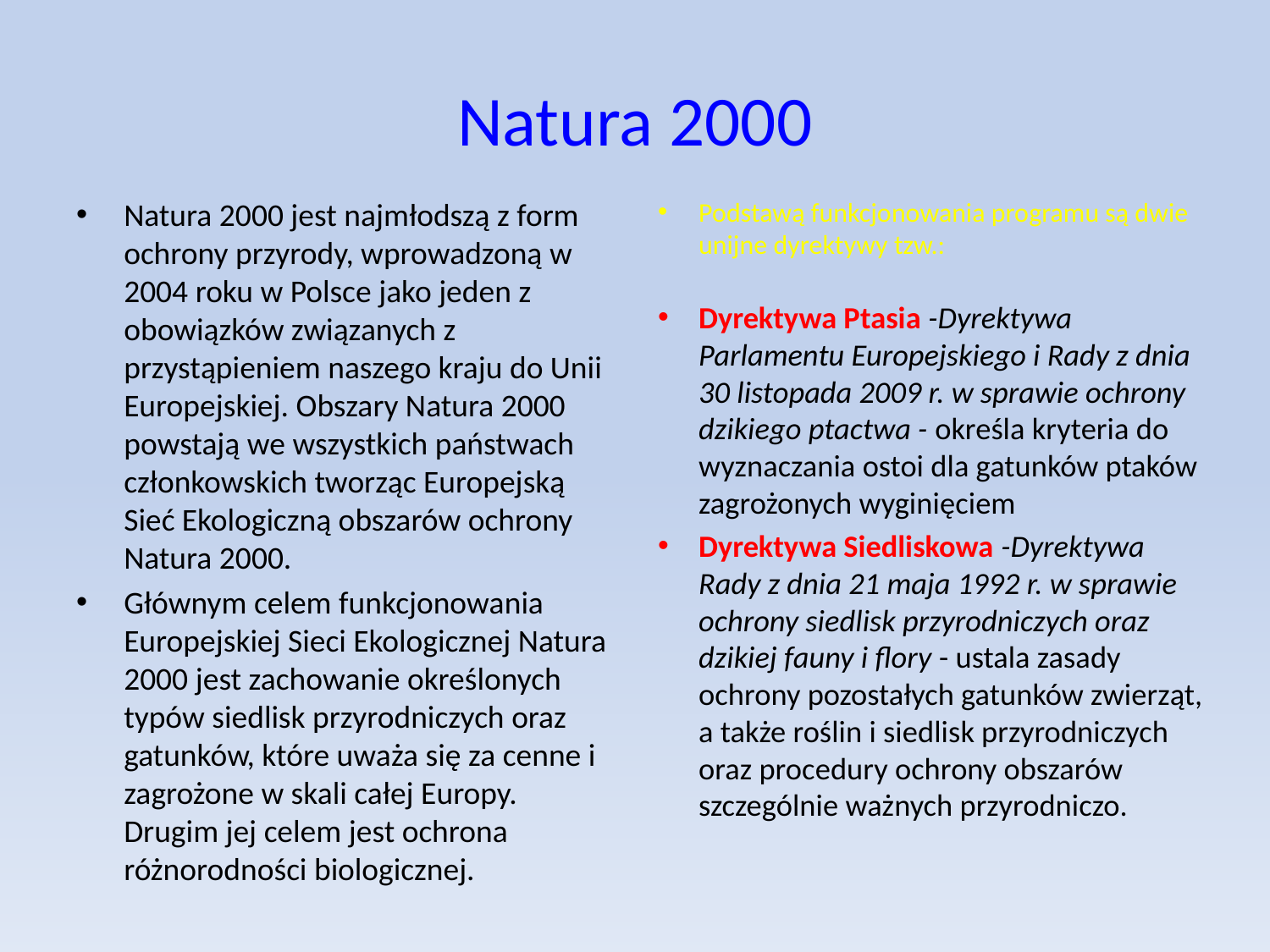

# Natura 2000
Natura 2000 jest najmłodszą z form ochrony przyrody, wprowadzoną w 2004 roku w Polsce jako jeden z obowiązków związanych z przystąpieniem naszego kraju do Unii Europejskiej. Obszary Natura 2000 powstają we wszystkich państwach członkowskich tworząc Europejską Sieć Ekologiczną obszarów ochrony Natura 2000.
Głównym celem funkcjonowania Europejskiej Sieci Ekologicznej Natura 2000 jest zachowanie określonych typów siedlisk przyrodniczych oraz gatunków, które uważa się za cenne i zagrożone w skali całej Europy. Drugim jej celem jest ochrona różnorodności biologicznej.

Podstawą funkcjonowania programu są dwie unijne dyrektywy tzw.:

Dyrektywa Ptasia -Dyrektywa Parlamentu Europejskiego i Rady z dnia 30 listopada 2009 r. w sprawie ochrony dzikiego ptactwa - określa kryteria do wyznaczania ostoi dla gatunków ptaków zagrożonych wyginięciem
Dyrektywa Siedliskowa -Dyrektywa Rady z dnia 21 maja 1992 r. w sprawie ochrony siedlisk przyrodniczych oraz dzikiej fauny i flory - ustala zasady ochrony pozostałych gatunków zwierząt, a także roślin i siedlisk przyrodniczych oraz procedury ochrony obszarów szczególnie ważnych przyrodniczo.